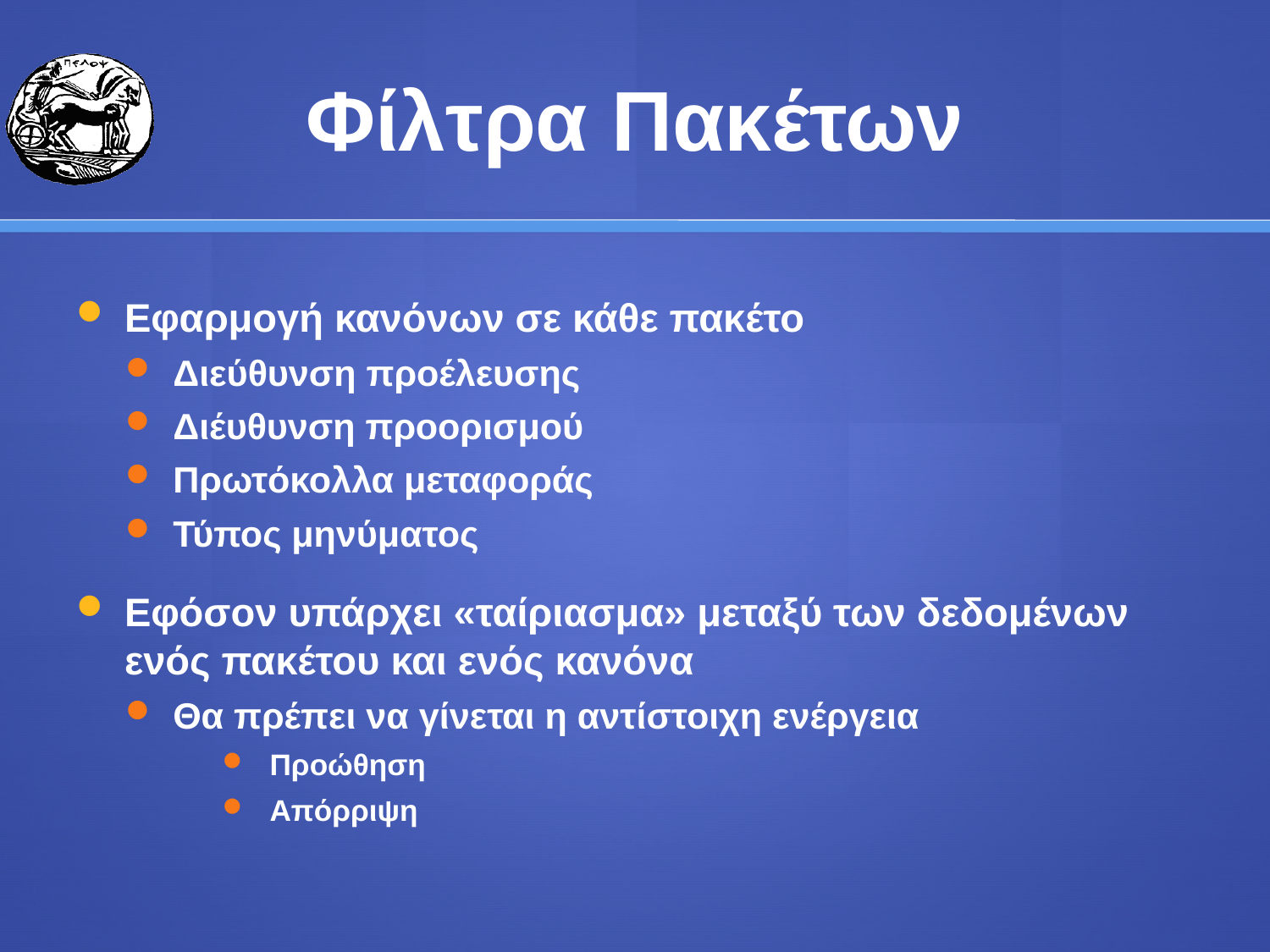

# Φίλτρα Πακέτων
Εφαρμογή κανόνων σε κάθε πακέτο
Διεύθυνση προέλευσης
Διέυθυνση προορισμού
Πρωτόκολλα μεταφοράς
Τύπος μηνύματος
Εφόσον υπάρχει «ταίριασμα» μεταξύ των δεδομένων ενός πακέτου και ενός κανόνα
Θα πρέπει να γίνεται η αντίστοιχη ενέργεια
Προώθηση
Απόρριψη